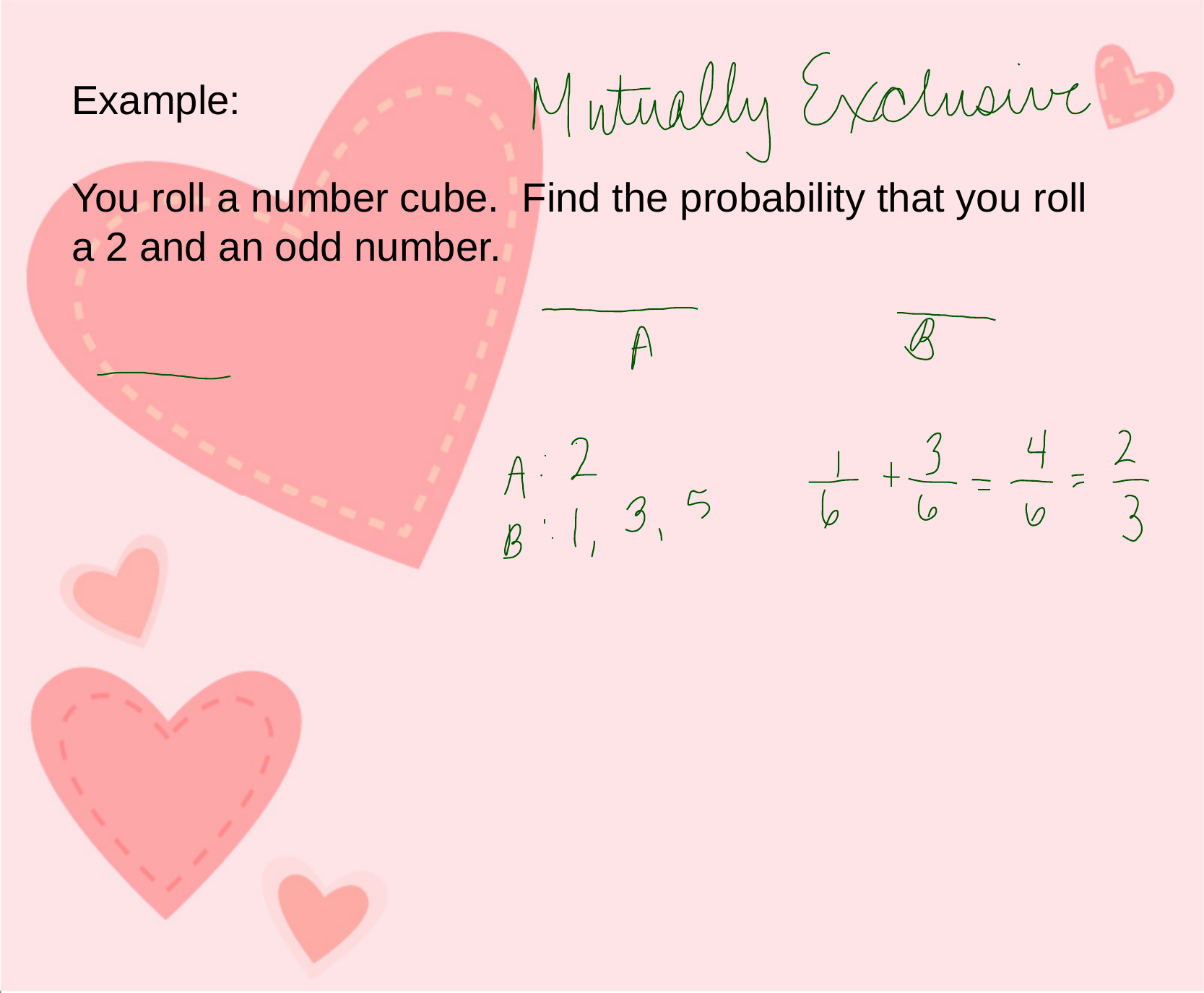

Example:

You roll a number cube.  Find the probability that you roll a 2 and an odd number.